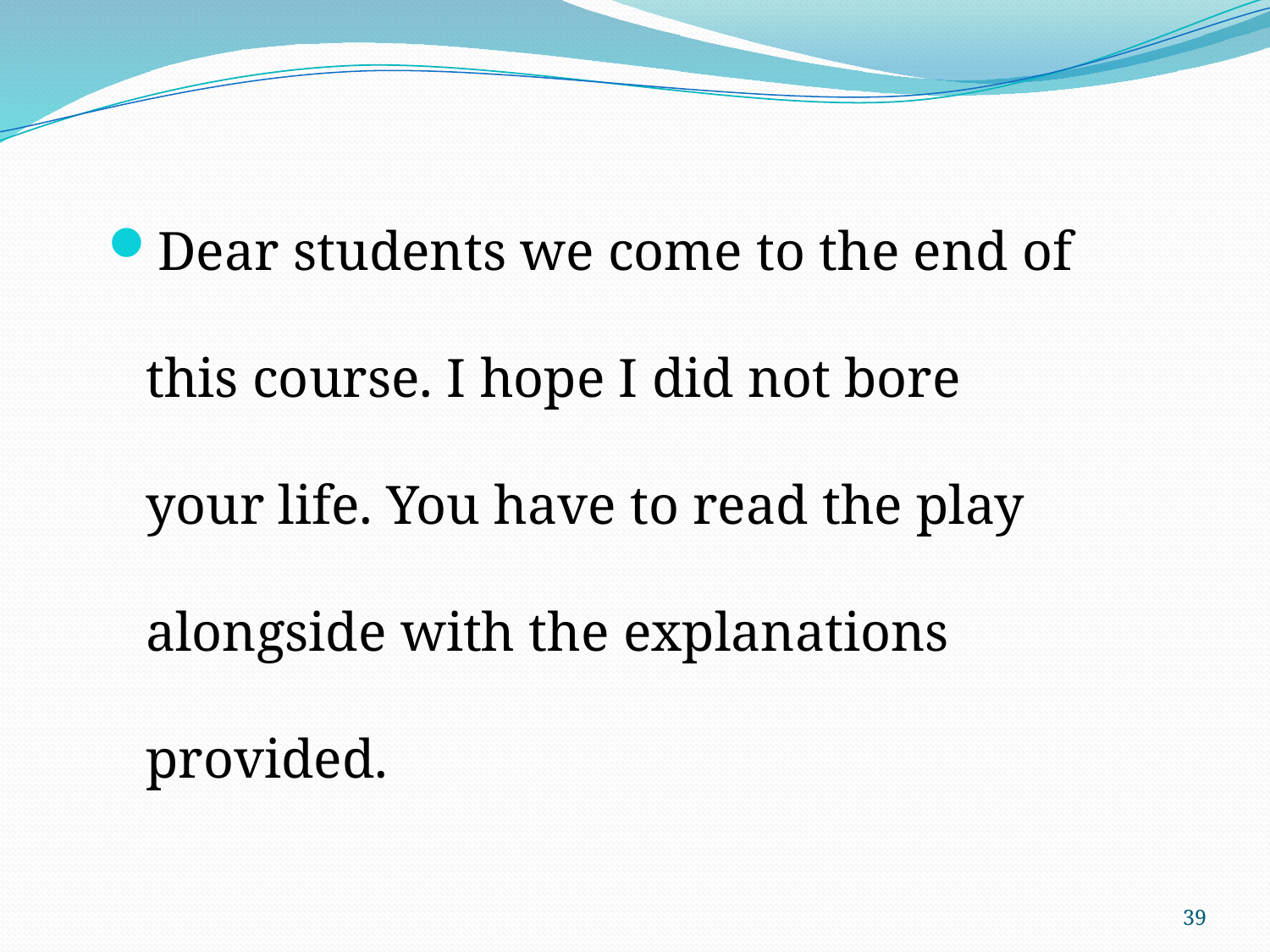

Dear students we come to the end of this course. I hope I did not bore your life. You have to read the play alongside with the explanations provided.
39